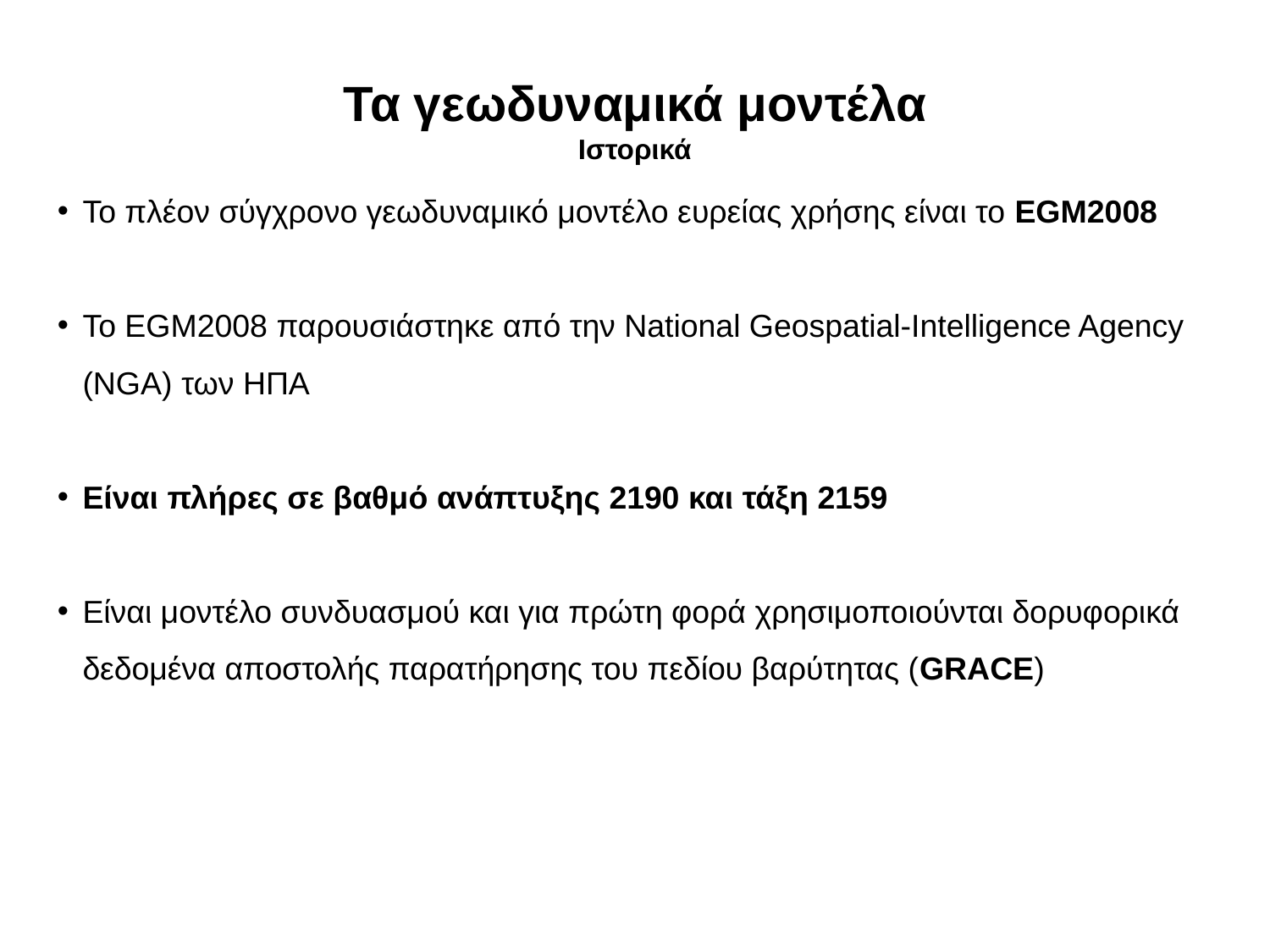

Τα γεωδυναμικά μοντέλα
Ιστορικά
Το πλέον σύγχρονο γεωδυναμικό μοντέλο ευρείας χρήσης είναι το EGM2008

To EGM2008 παρουσιάστηκε από την National Geospatial-Intelligence Agency (NGA) των ΗΠΑ

Είναι πλήρες σε βαθμό ανάπτυξης 2190 και τάξη 2159

Είναι μοντέλο συνδυασμού και για πρώτη φορά χρησιμοποιούνται δορυφορικά δεδομένα αποστολής παρατήρησης του πεδίου βαρύτητας (GRACE)